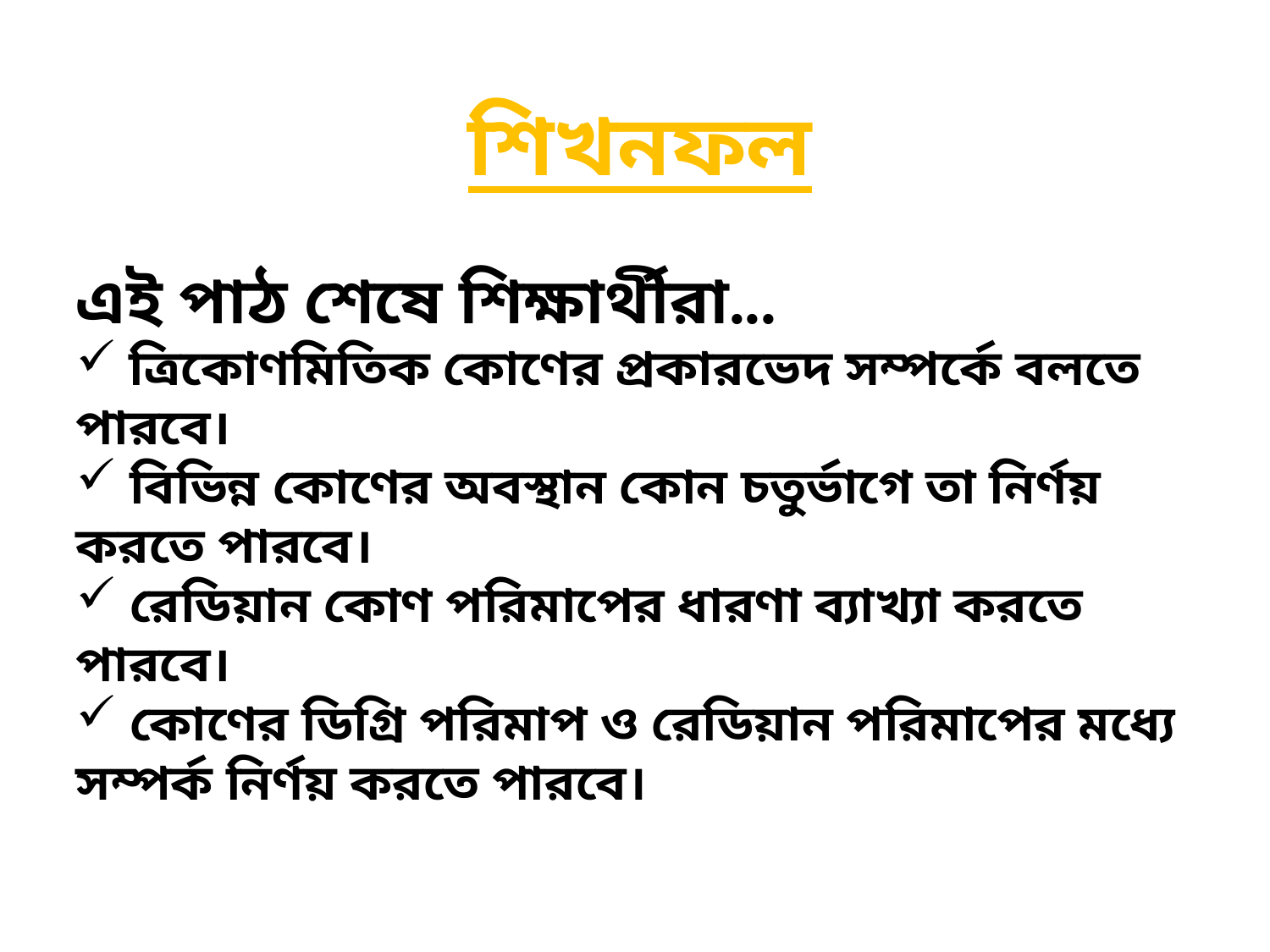

শিখনফল
এই পাঠ শেষে শিক্ষার্থীরা...
 ত্রিকোণমিতিক কোণের প্রকারভেদ সম্পর্কে বলতে পারবে।
 বিভিন্ন কোণের অবস্থান কোন চতুর্ভাগে তা নির্ণয় করতে পারবে।
 রেডিয়ান কোণ পরিমাপের ধারণা ব্যাখ্যা করতে পারবে।
 কোণের ডিগ্রি পরিমাপ ও রেডিয়ান পরিমাপের মধ্যে সম্পর্ক নির্ণয় করতে পারবে।